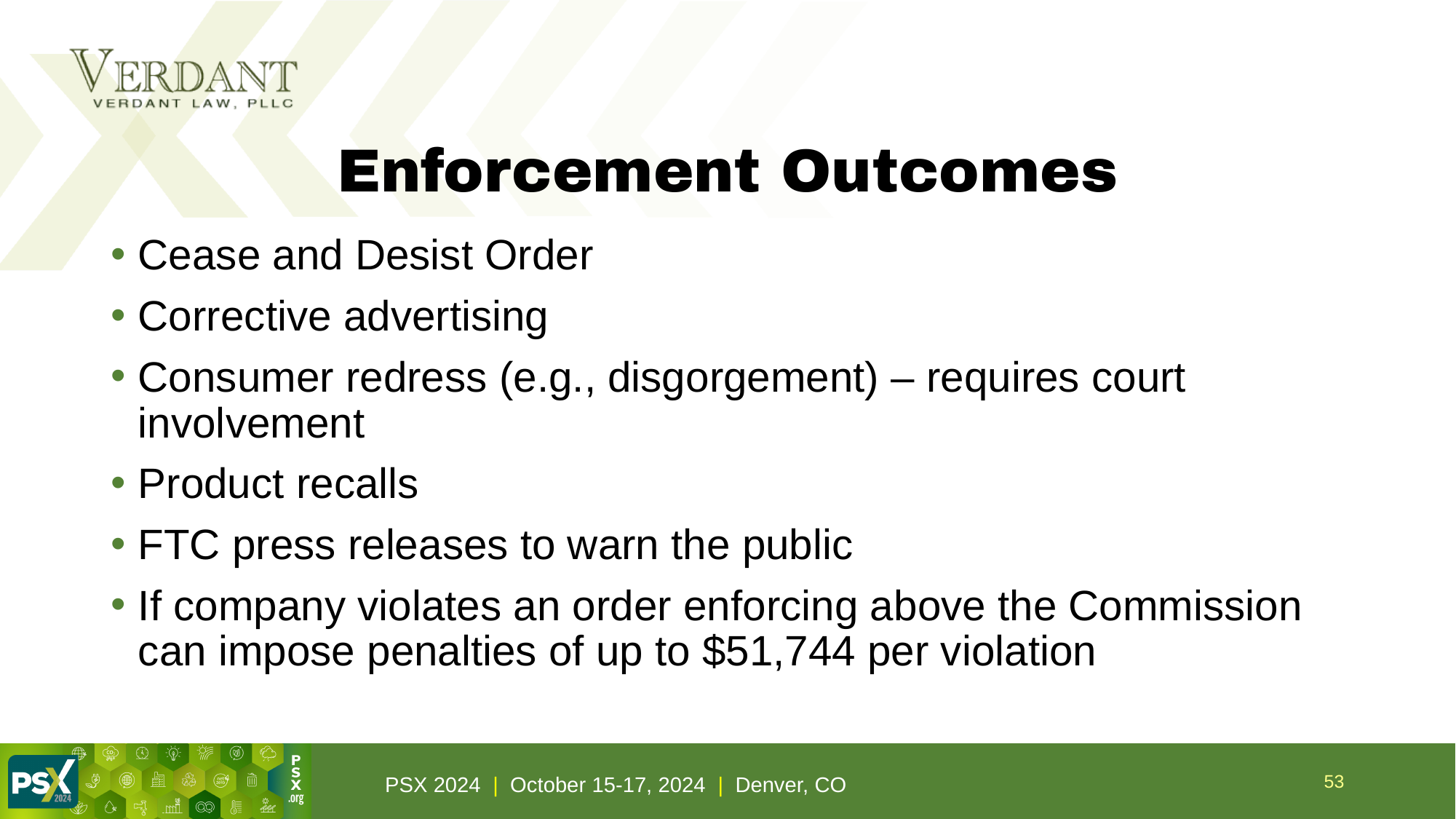

# Enforcement Outcomes
Cease and Desist Order
Corrective advertising
Consumer redress (e.g., disgorgement) – requires court involvement
Product recalls
FTC press releases to warn the public
If company violates an order enforcing above the Commission can impose penalties of up to $51,744 per violation

53